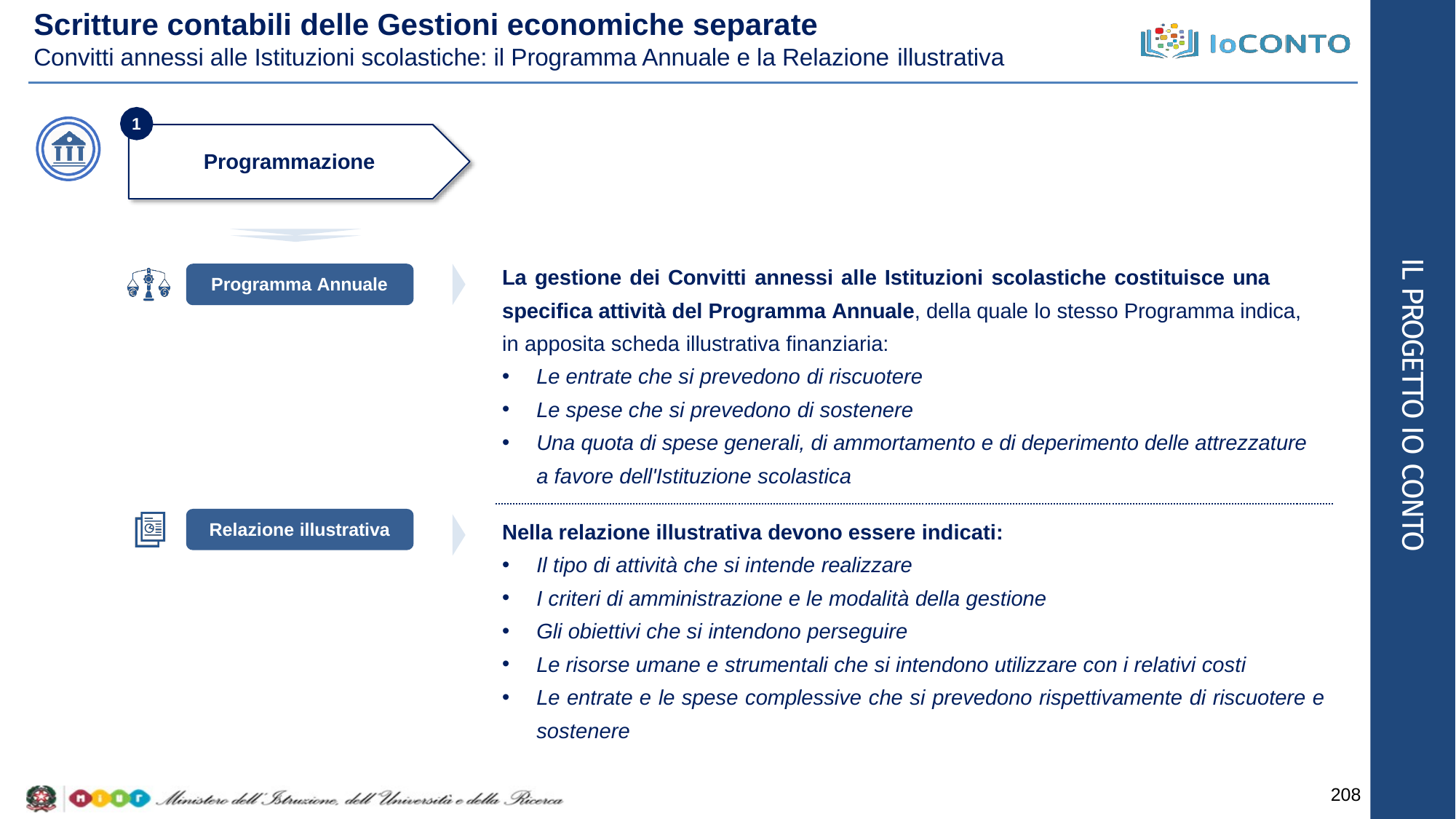

# Scritture contabili delle Gestioni economiche separate
Convitti annessi alle Istituzioni scolastiche: il Programma Annuale e la Relazione illustrativa

1
Programmazione

IL PROGETTO IO CONTO

La gestione dei Convitti annessi alle Istituzioni scolastiche costituisce una

Programma Annuale
specifica attività del Programma Annuale, della quale lo stesso Programma indica,  in apposita scheda illustrativa finanziaria:
Le entrate che si prevedono di riscuotere
Le spese che si prevedono di sostenere
Una quota di spese generali, di ammortamento e di deperimento delle attrezzature  a favore dell'Istituzione scolastica

Relazione illustrativa
Nella relazione illustrativa devono essere indicati:
Il tipo di attività che si intende realizzare
I criteri di amministrazione e le modalità della gestione
Gli obiettivi che si intendono perseguire
Le risorse umane e strumentali che si intendono utilizzare con i relativi costi
Le entrate e le spese complessive che si prevedono rispettivamente di riscuotere e
sostenere
208